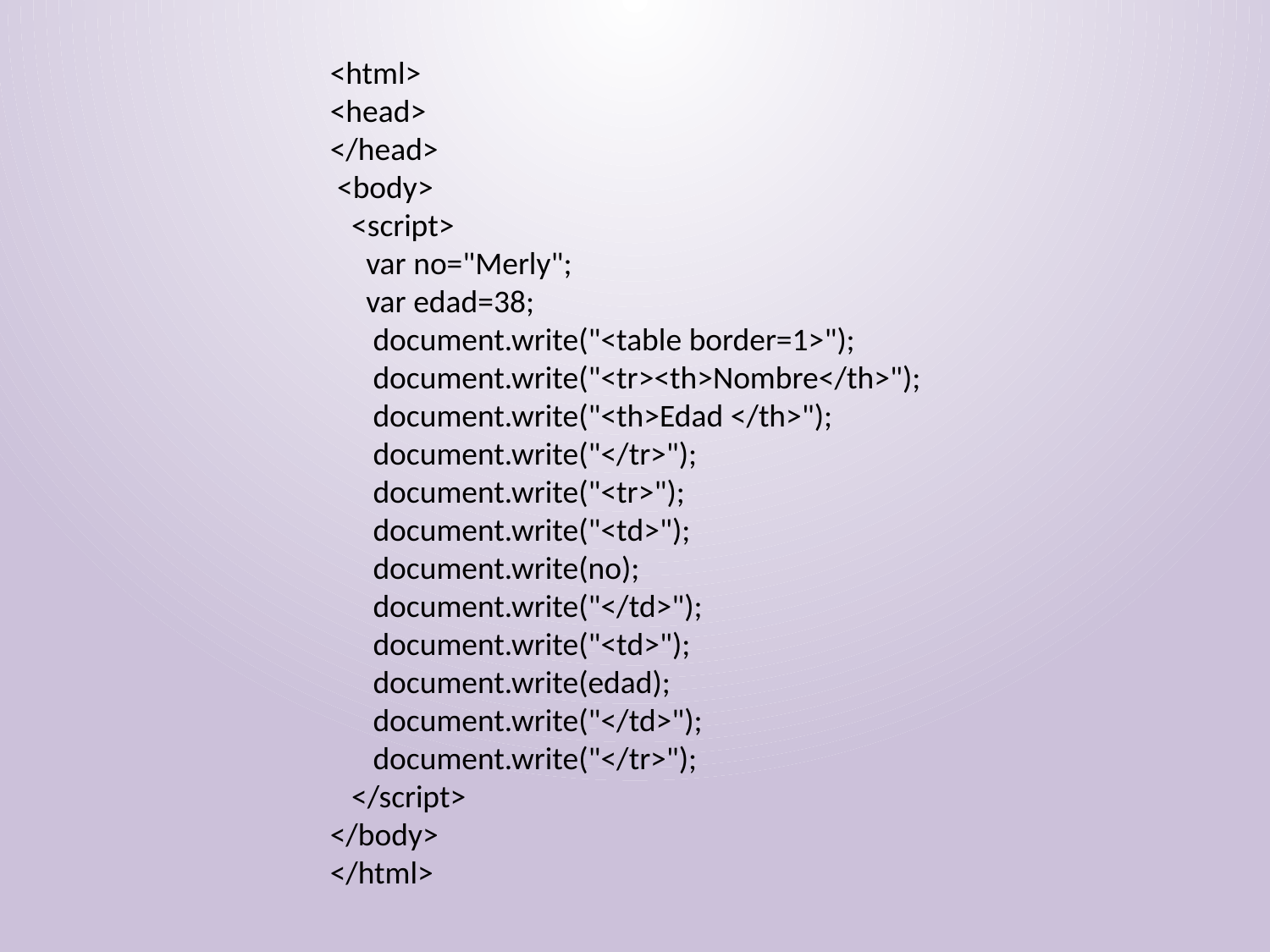

<html>
<head>
</head>
 <body>
   <script>
     var no="Merly";
     var edad=38;
      document.write("<table border=1>");
      document.write("<tr><th>Nombre</th>");
      document.write("<th>Edad </th>");
      document.write("</tr>");
      document.write("<tr>");
      document.write("<td>");
      document.write(no);
      document.write("</td>");
      document.write("<td>");
      document.write(edad);
      document.write("</td>");
      document.write("</tr>");
   </script>
</body>
</html>